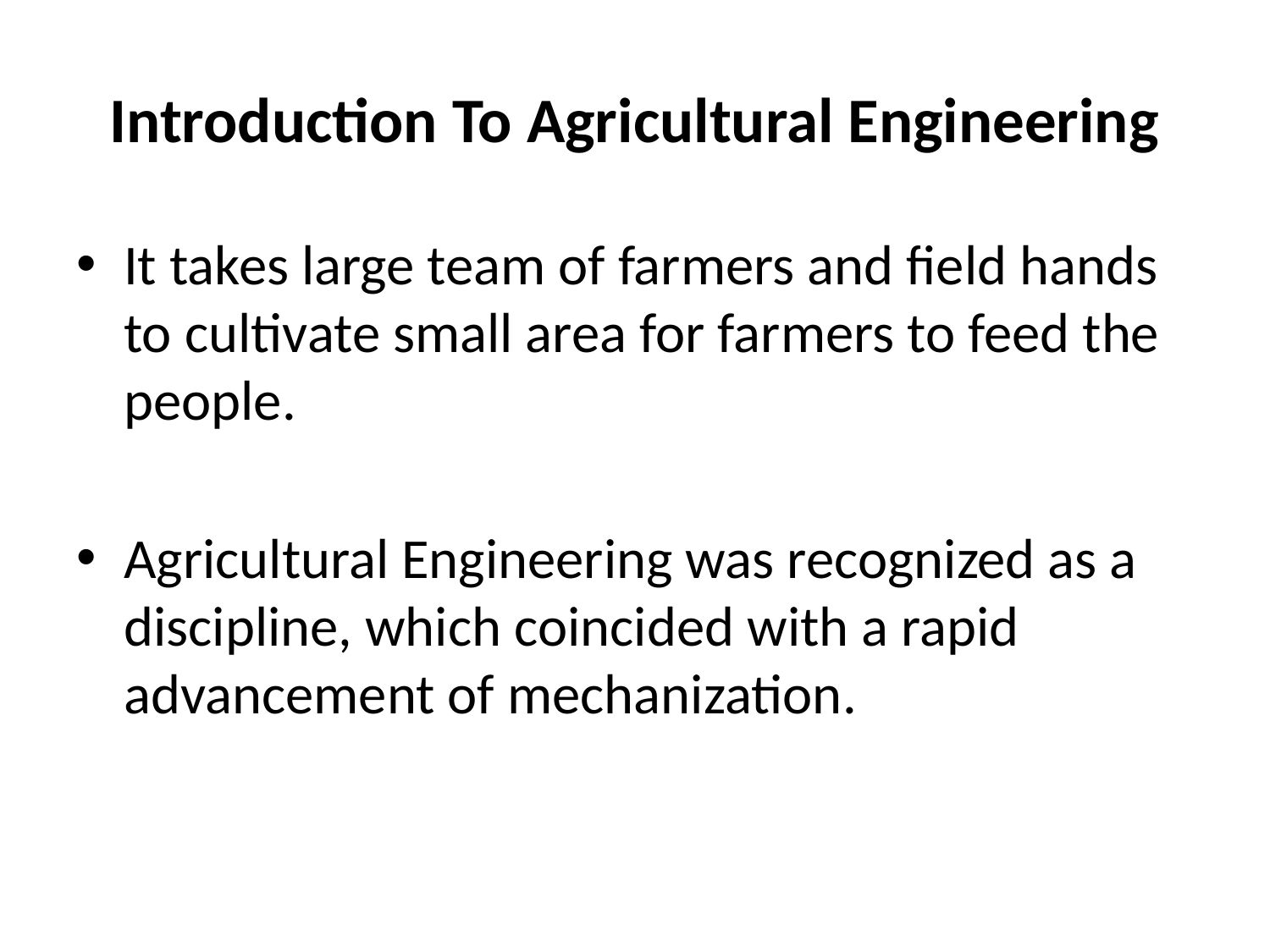

# Introduction To Agricultural Engineering
It takes large team of farmers and field hands to cultivate small area for farmers to feed the people.

Agricultural Engineering was recognized as a discipline, which coincided with a rapid advancement of mechanization.